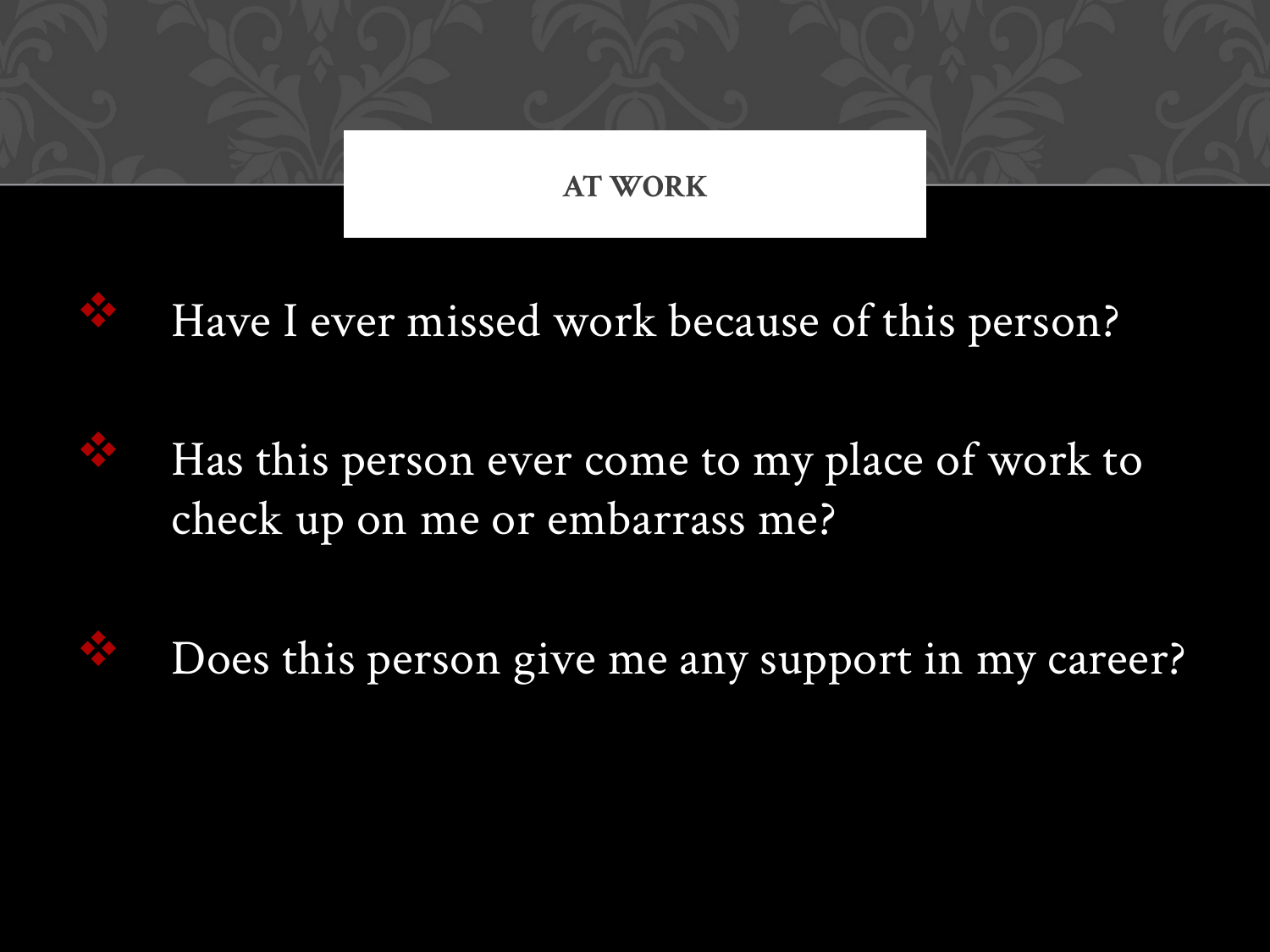

# At Work
Have I ever missed work because of this person?

Has this person ever come to my place of work to check up on me or embarrass me?

Does this person give me any support in my career?